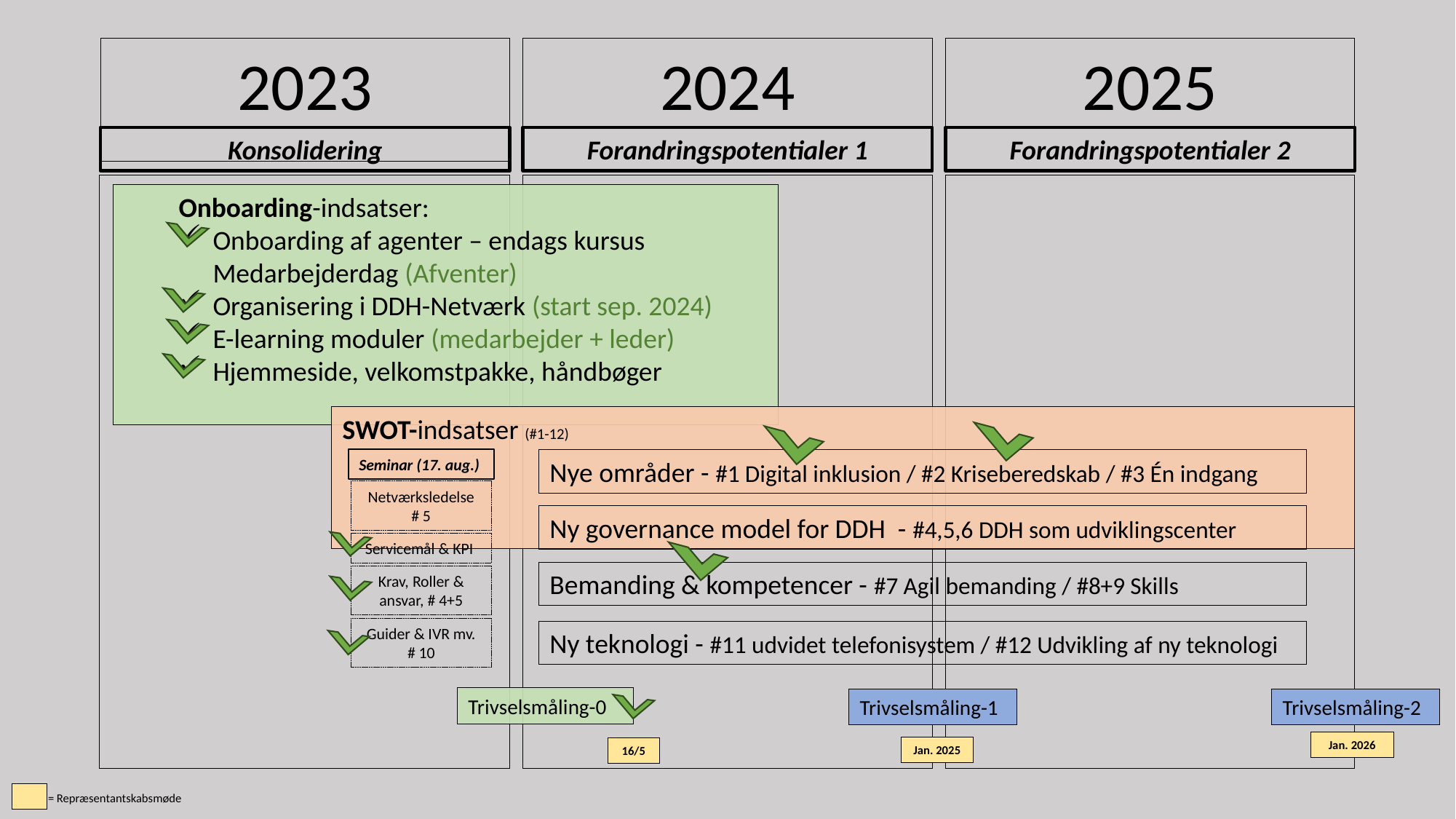

2024
2025
2023

Forandringspotentialer 2
Konsolidering
Forandringspotentialer 1

Onboarding-indsatser:
Onboarding af agenter – endags kursus Medarbejderdag (Afventer)
Organisering i DDH-Netværk (start sep. 2024)
E-learning moduler (medarbejder + leder)
Hjemmeside, velkomstpakke, håndbøger

SWOT-indsatser (#1-12)

Seminar (17. aug.)
Nye områder - #1 Digital inklusion / #2 Kriseberedskab / #3 Én indgang
Netværksledelse
# 5
Ny governance model for DDH  - #4,5,6 DDH som udviklingscenter

Servicemål & KPI
Bemanding & kompetencer - #7 Agil bemanding / #8+9 Skills

Krav, Roller & ansvar, # 4+5
Guider & IVR mv. # 10

Ny teknologi - #11 udvidet telefonisystem / #12 Udvikling af ny teknologi

Trivselsmåling-0
Trivselsmåling-1
Trivselsmåling-2
Jan. 2026
Jan. 2025
16/5

= Repræsentantskabsmøde